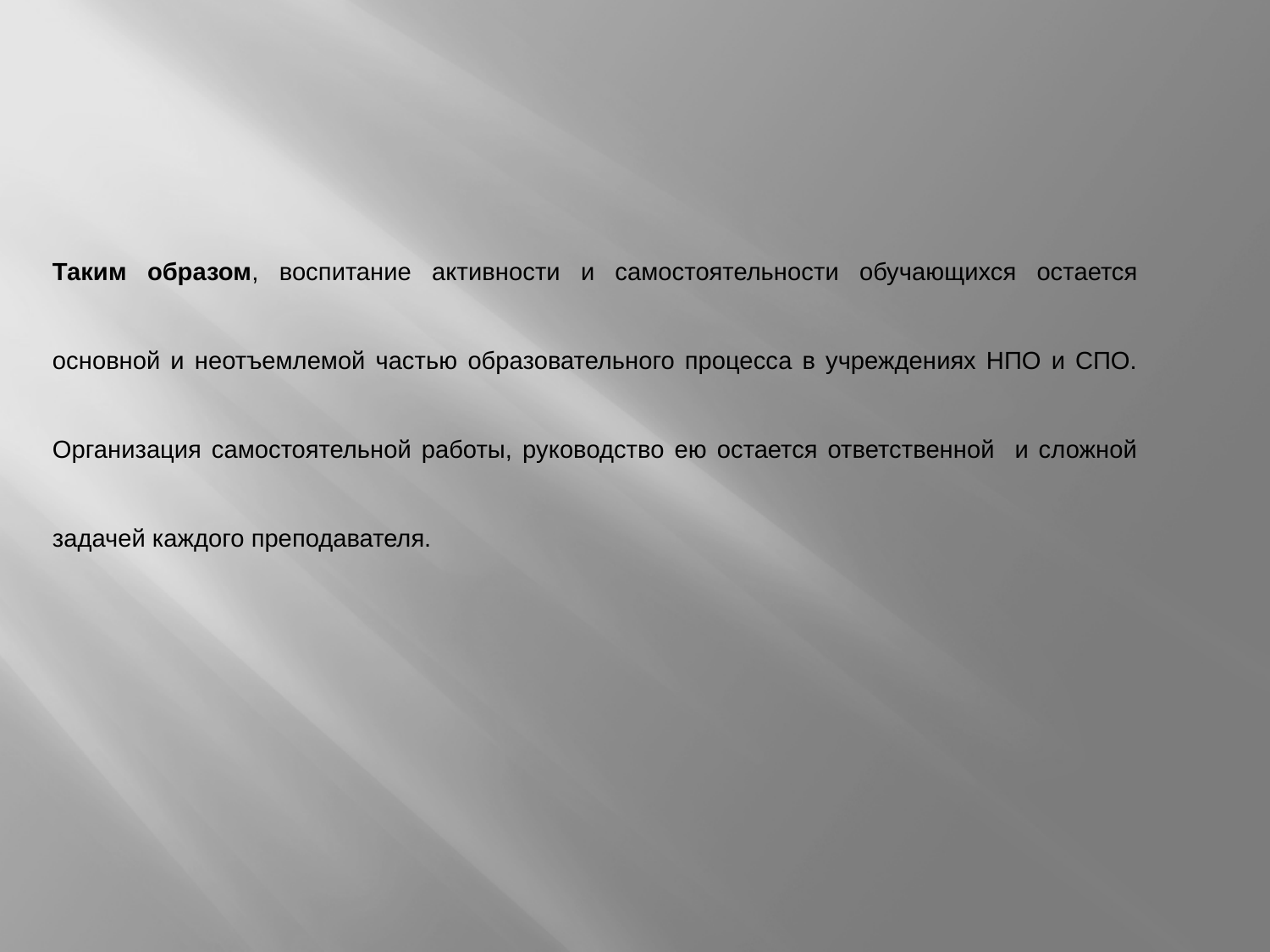

Таким образом, воспитание активности и самостоятельности обучающихся остается основной и неотъемлемой частью образовательного процесса в учреждениях НПО и СПО. Организация самостоятельной работы, руководство ею остается ответственной  и сложной задачей каждого преподавателя.